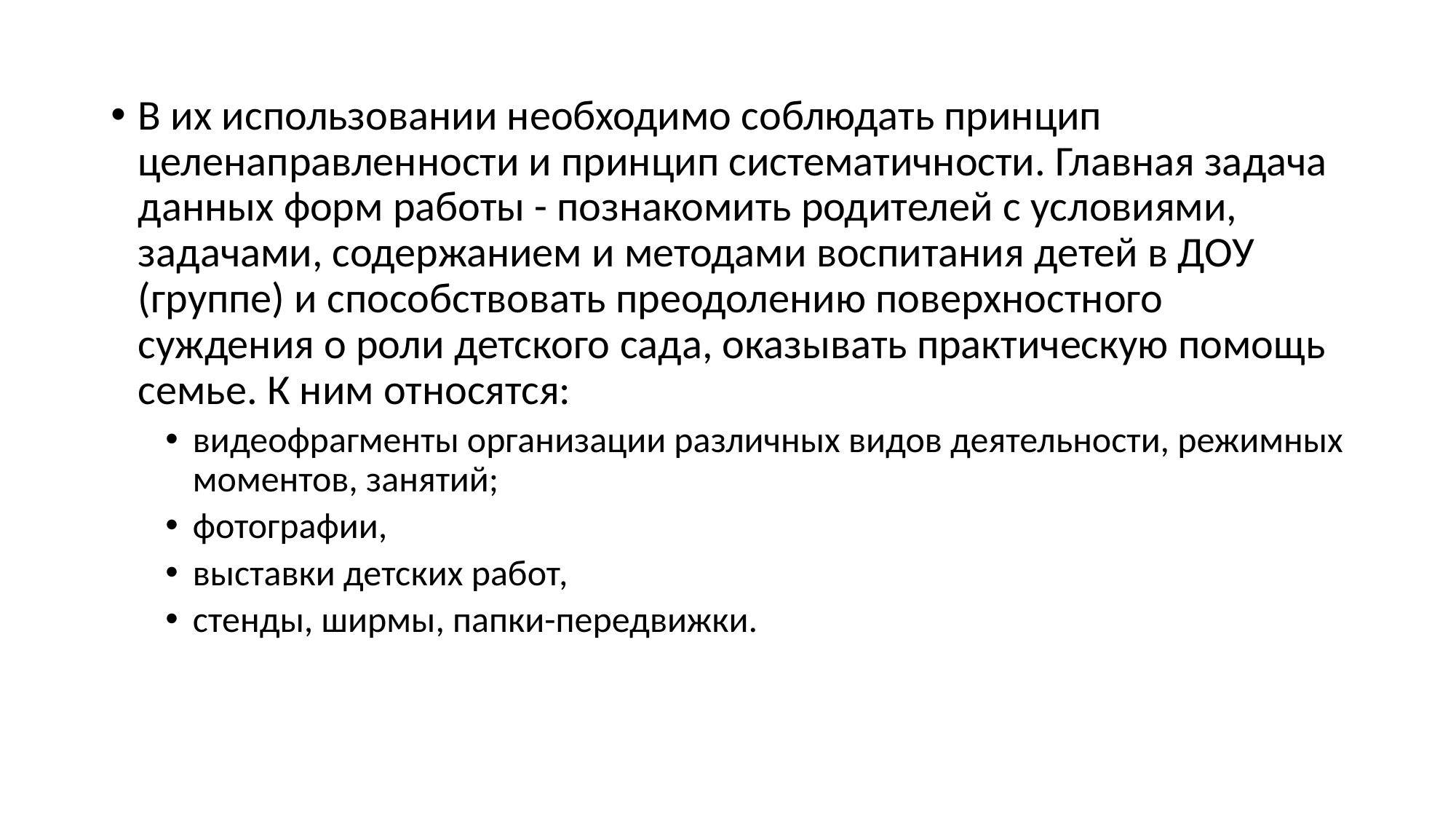

В их использовании необходимо соблюдать принцип целенаправленности и принцип систематичности. Главная задача данных форм работы - познакомить родителей с условиями, задачами, содержанием и методами воспитания детей в ДОУ (группе) и способствовать преодолению поверхностного суждения о роли детского сада, оказывать практическую помощь семье. К ним относятся:
видеофрагменты организации различных видов деятельности, режимных моментов, занятий;
фотографии,
выставки детских работ,
стенды, ширмы, папки-передвижки.